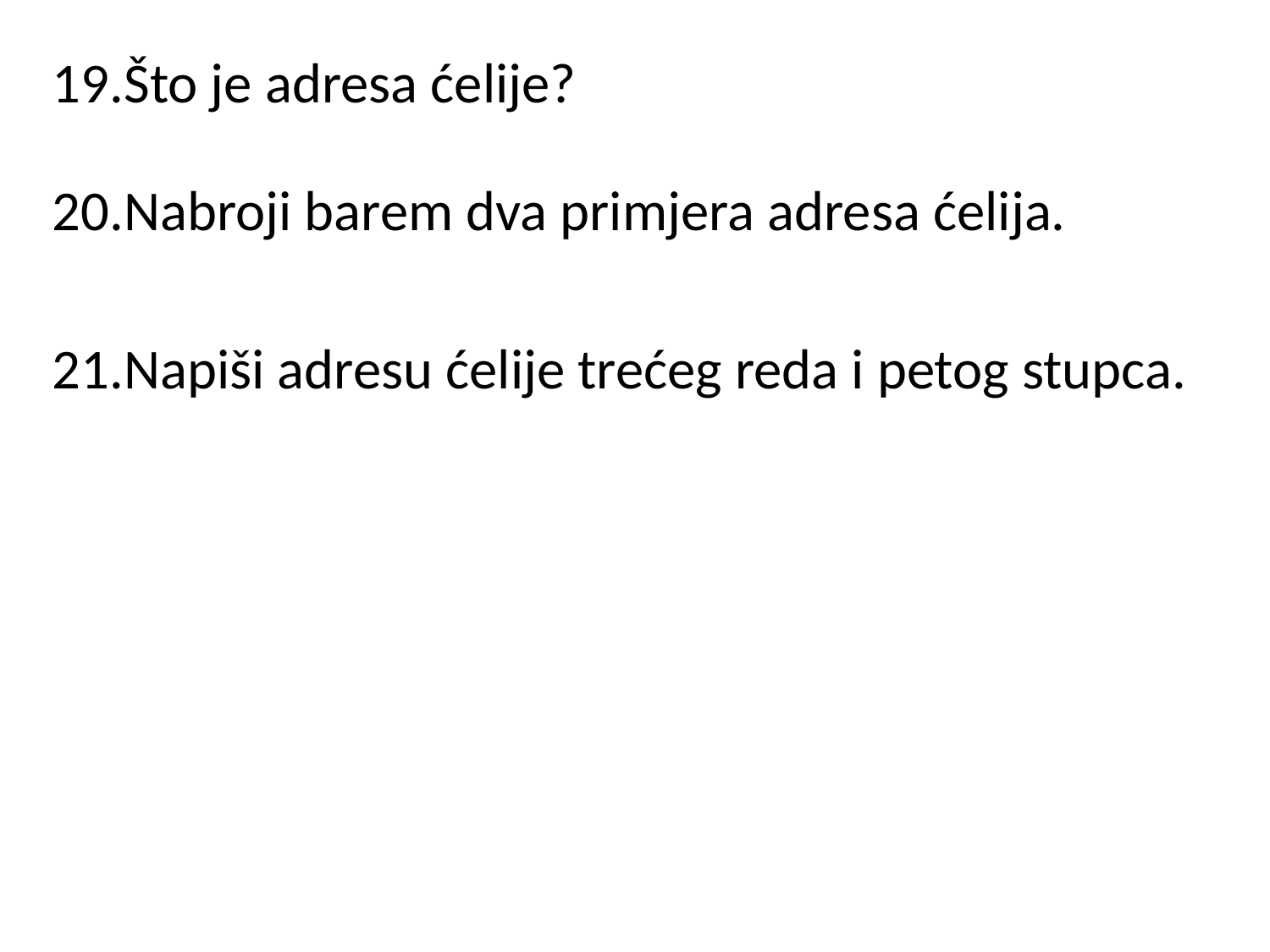

Što je adresa ćelije?

Nabroji barem dva primjera adresa ćelija.

Napiši adresu ćelije trećeg reda i petog stupca.